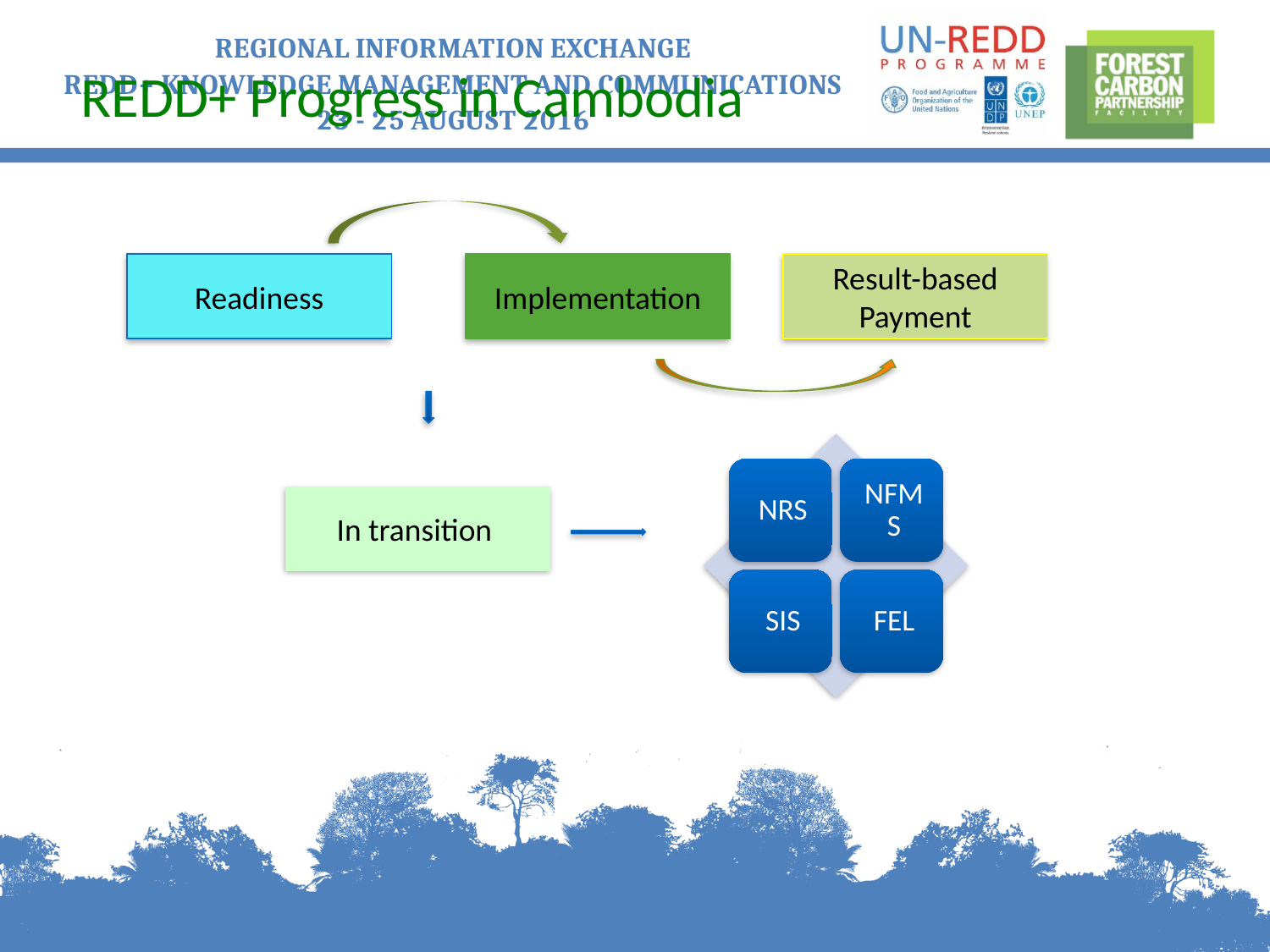

# REDD+ Progress in Cambodia

Readiness
Implementation
Result-based Payment

NRS
NFMS
SIS
FEL
In transition